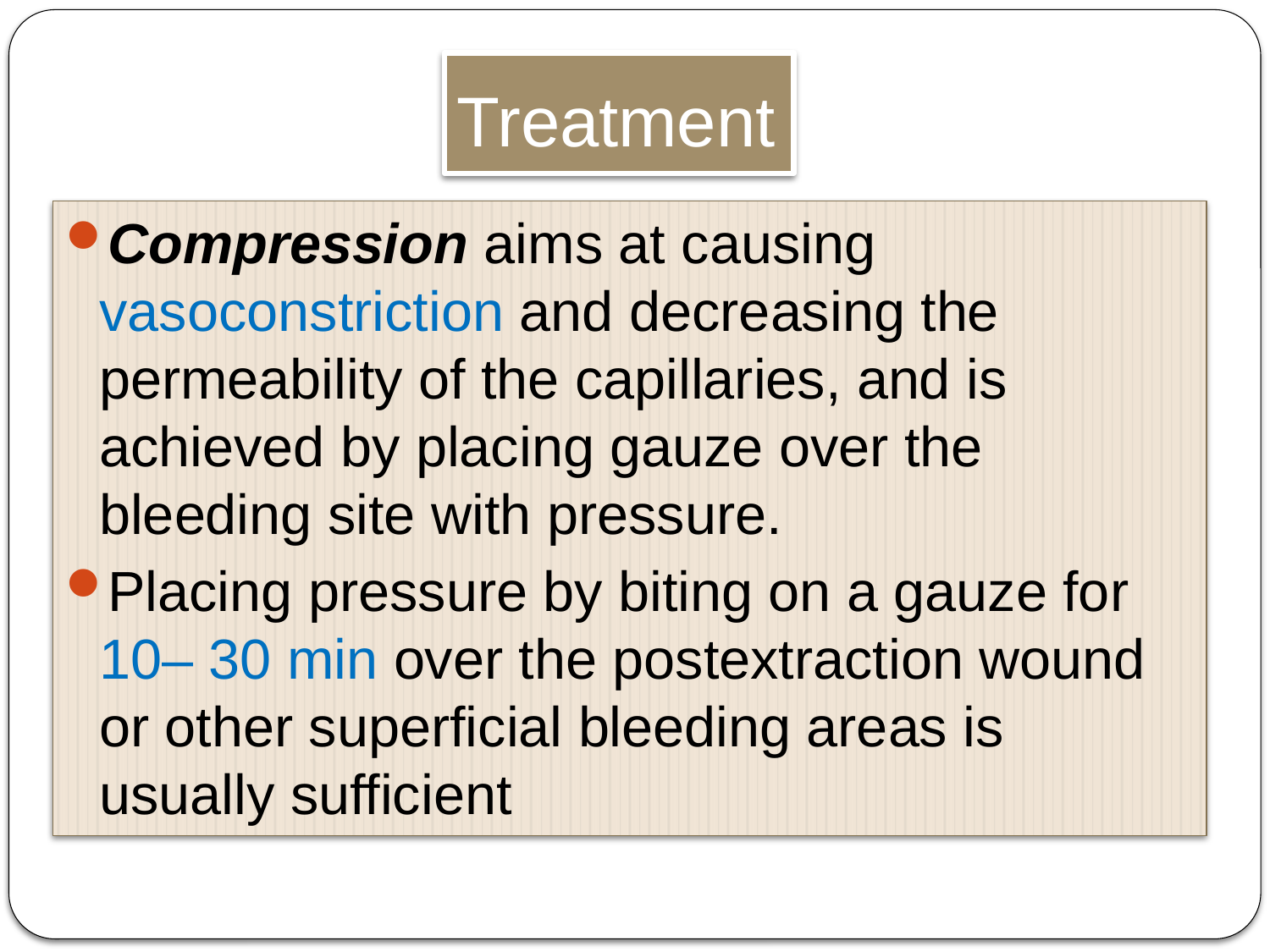

# Treatment
Compression aims at causing vasoconstriction and decreasing the permeability of the capillaries, and is achieved by placing gauze over the bleeding site with pressure.
Placing pressure by biting on a gauze for 10– 30 min over the postextraction wound or other superficial bleeding areas is usually sufficient